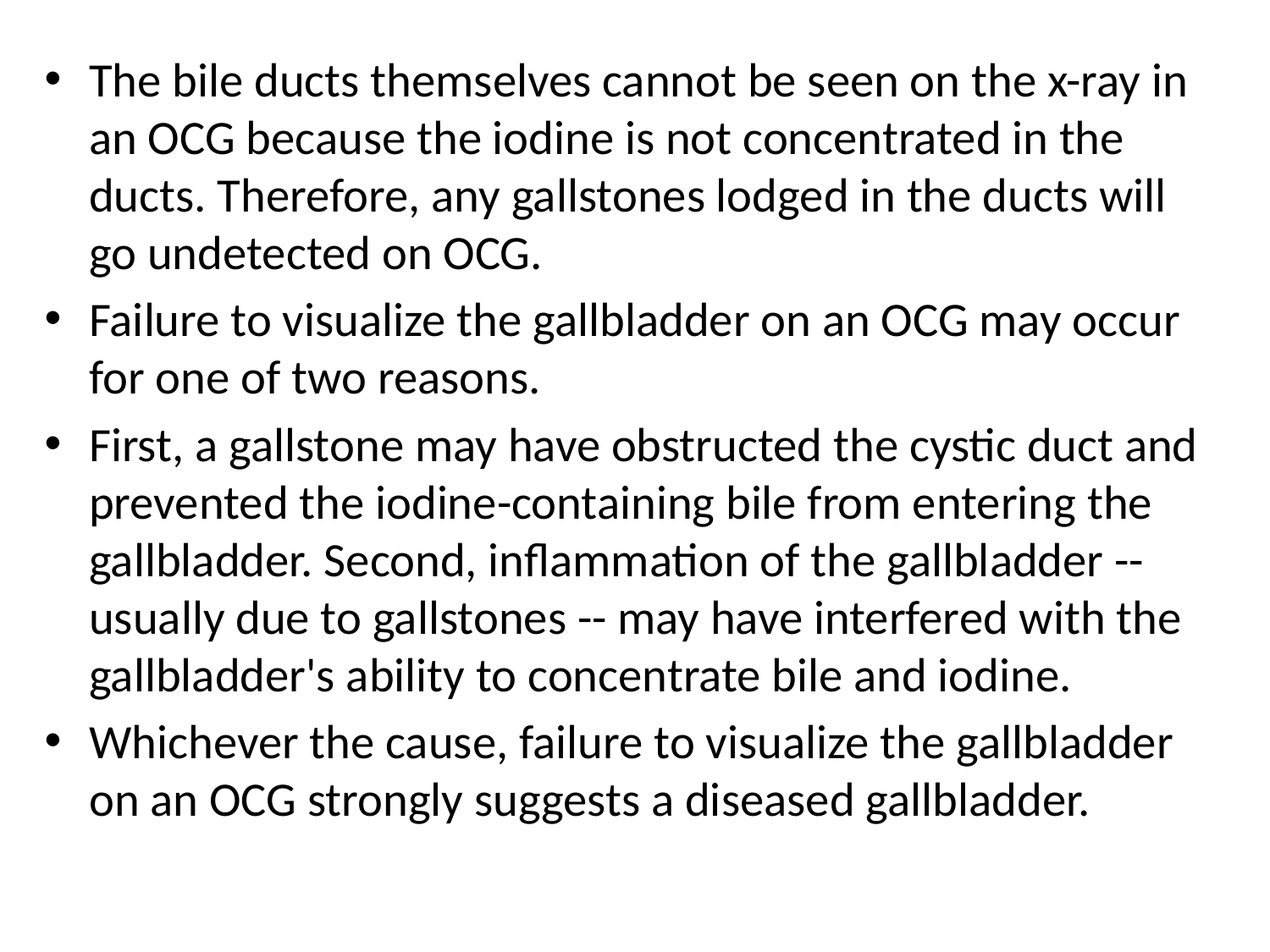

The bile ducts themselves cannot be seen on the x-ray in an OCG because the iodine is not concentrated in the ducts. Therefore, any gallstones lodged in the ducts will go undetected on OCG.
Failure to visualize the gallbladder on an OCG may occur for one of two reasons.
First, a gallstone may have obstructed the cystic duct and prevented the iodine-containing bile from entering the gallbladder. Second, inflammation of the gallbladder -- usually due to gallstones -- may have interfered with the gallbladder's ability to concentrate bile and iodine.
Whichever the cause, failure to visualize the gallbladder on an OCG strongly suggests a diseased gallbladder.